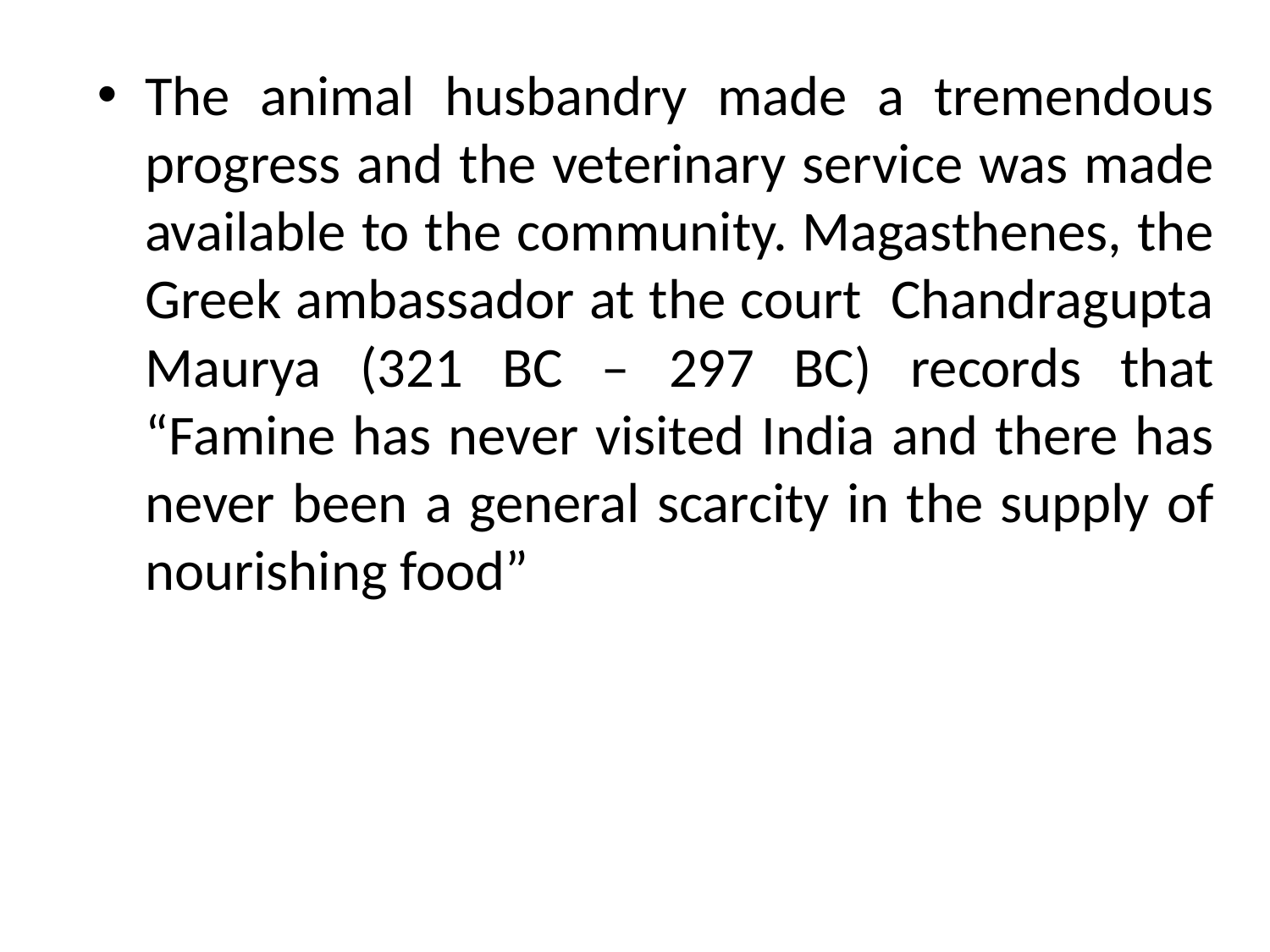

The animal husbandry made a tremendous progress and the veterinary service was made available to the community. Magasthenes, the Greek ambassador at the court  Chandragupta Maurya (321 BC – 297 BC) records that “Famine has never visited India and there has never been a general scarcity in the supply of nourishing food”